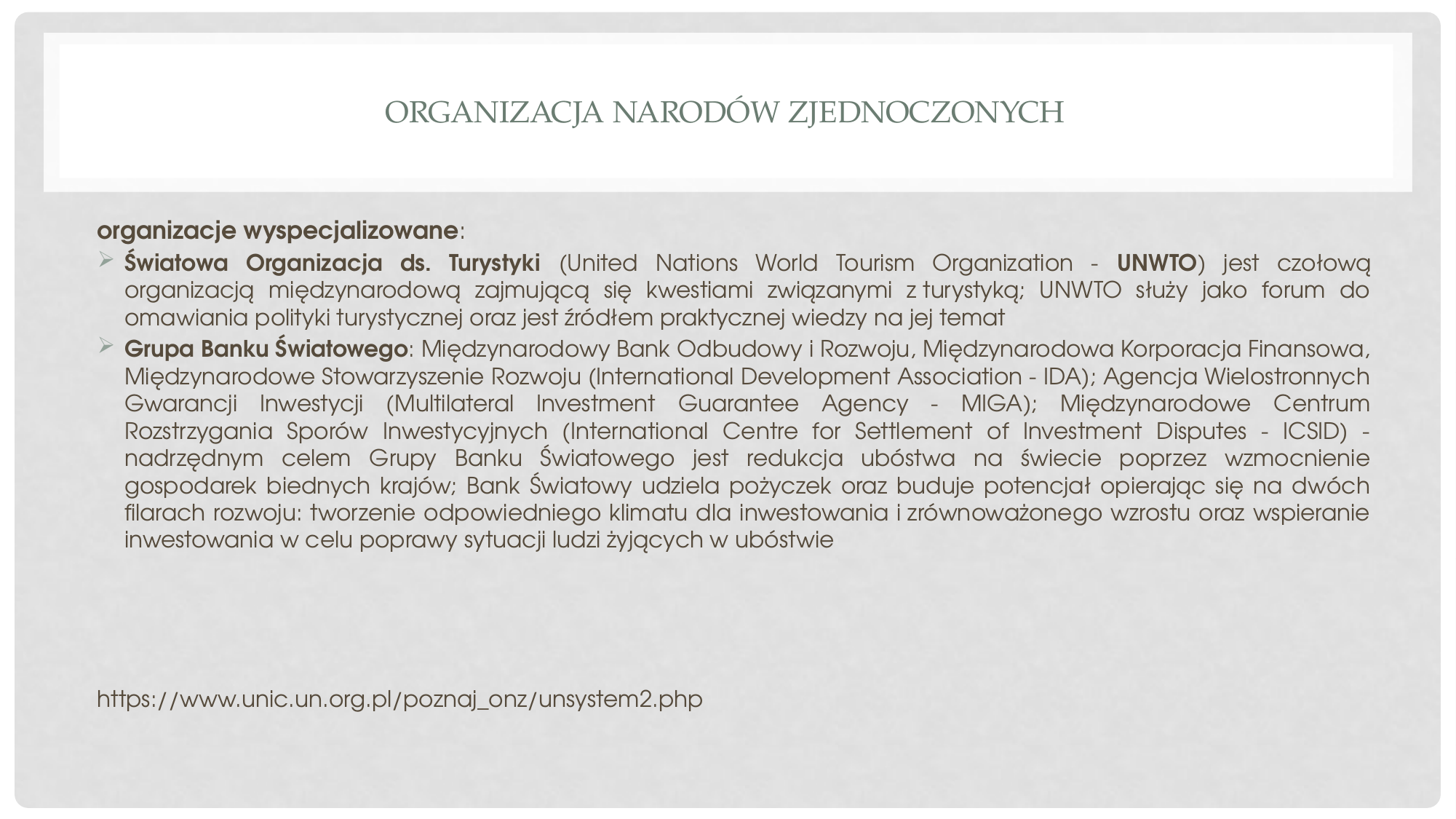

# Organizacja narodów zjednoczonych
organizacje wyspecjalizowane:
Światowa Organizacja ds. Turystyki (United Nations World Tourism Organization - UNWTO) jest czołową organizacją międzynarodową zajmującą się kwestiami związanymi z turystyką; UNWTO służy jako forum do omawiania polityki turystycznej oraz jest źródłem praktycznej wiedzy na jej temat
Grupa Banku Światowego: Międzynarodowy Bank Odbudowy i Rozwoju, Międzynarodowa Korporacja Finansowa, Międzynarodowe Stowarzyszenie Rozwoju (International Development Association - IDA); Agencja Wielostronnych Gwarancji Inwestycji (Multilateral Investment Guarantee Agency - MIGA); Międzynarodowe Centrum Rozstrzygania Sporów Inwestycyjnych (International Centre for Settlement of Investment Disputes - ICSID) - nadrzędnym celem Grupy Banku Światowego jest redukcja ubóstwa na świecie poprzez wzmocnienie gospodarek biednych krajów; Bank Światowy udziela pożyczek oraz buduje potencjał opierając się na dwóch filarach rozwoju: tworzenie odpowiedniego klimatu dla inwestowania i zrównoważonego wzrostu oraz wspieranie inwestowania w celu poprawy sytuacji ludzi żyjących w ubóstwie

https://www.unic.un.org.pl/poznaj_onz/unsystem2.php